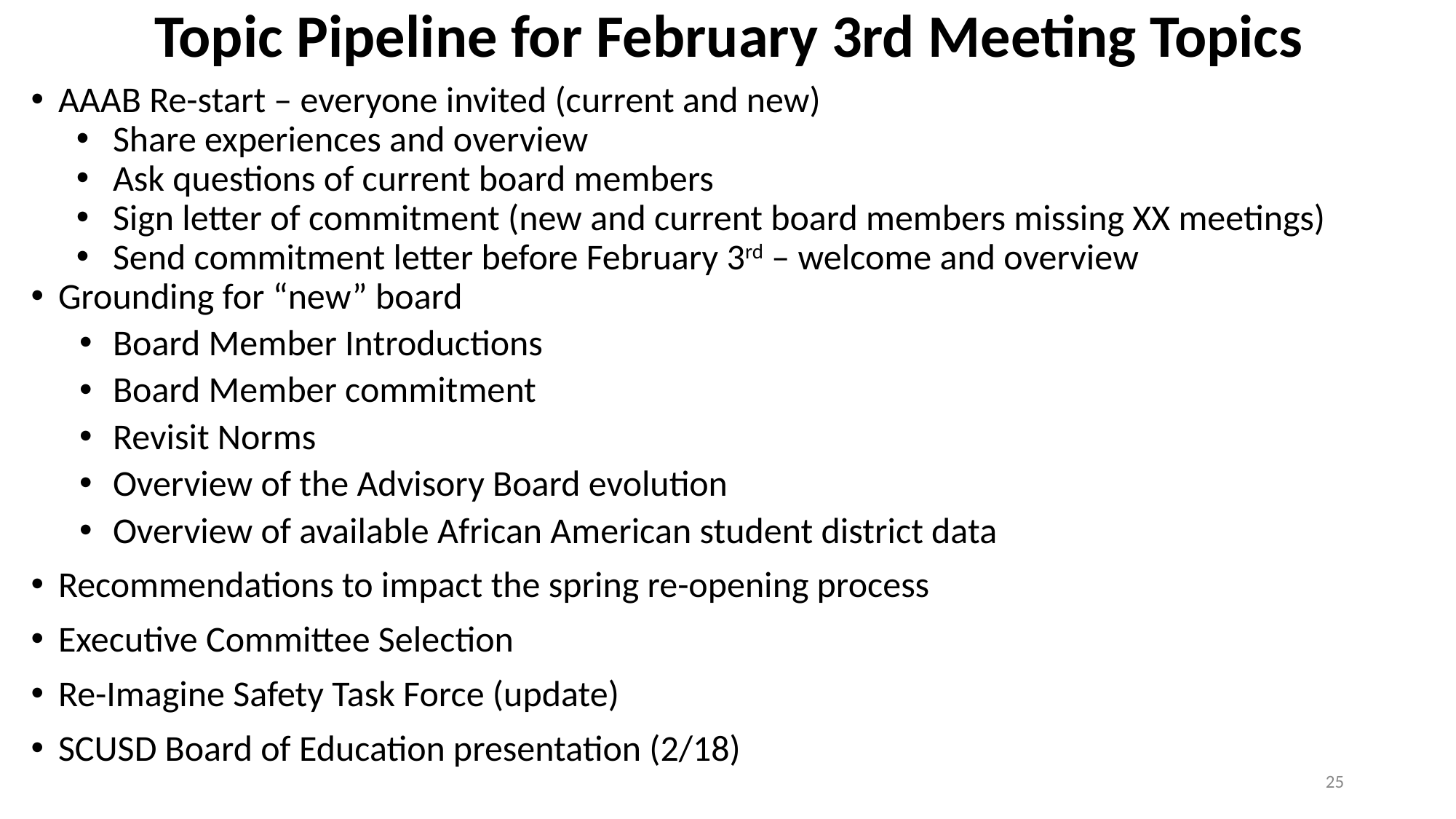

# Topic Pipeline for February 3rd Meeting Topics
AAAB Re-start – everyone invited (current and new)
Share experiences and overview
Ask questions of current board members
Sign letter of commitment (new and current board members missing XX meetings)
Send commitment letter before February 3rd – welcome and overview
Grounding for “new” board
Board Member Introductions
Board Member commitment
Revisit Norms
Overview of the Advisory Board evolution
Overview of available African American student district data
Recommendations to impact the spring re-opening process
Executive Committee Selection
Re-Imagine Safety Task Force (update)
SCUSD Board of Education presentation (2/18)

25